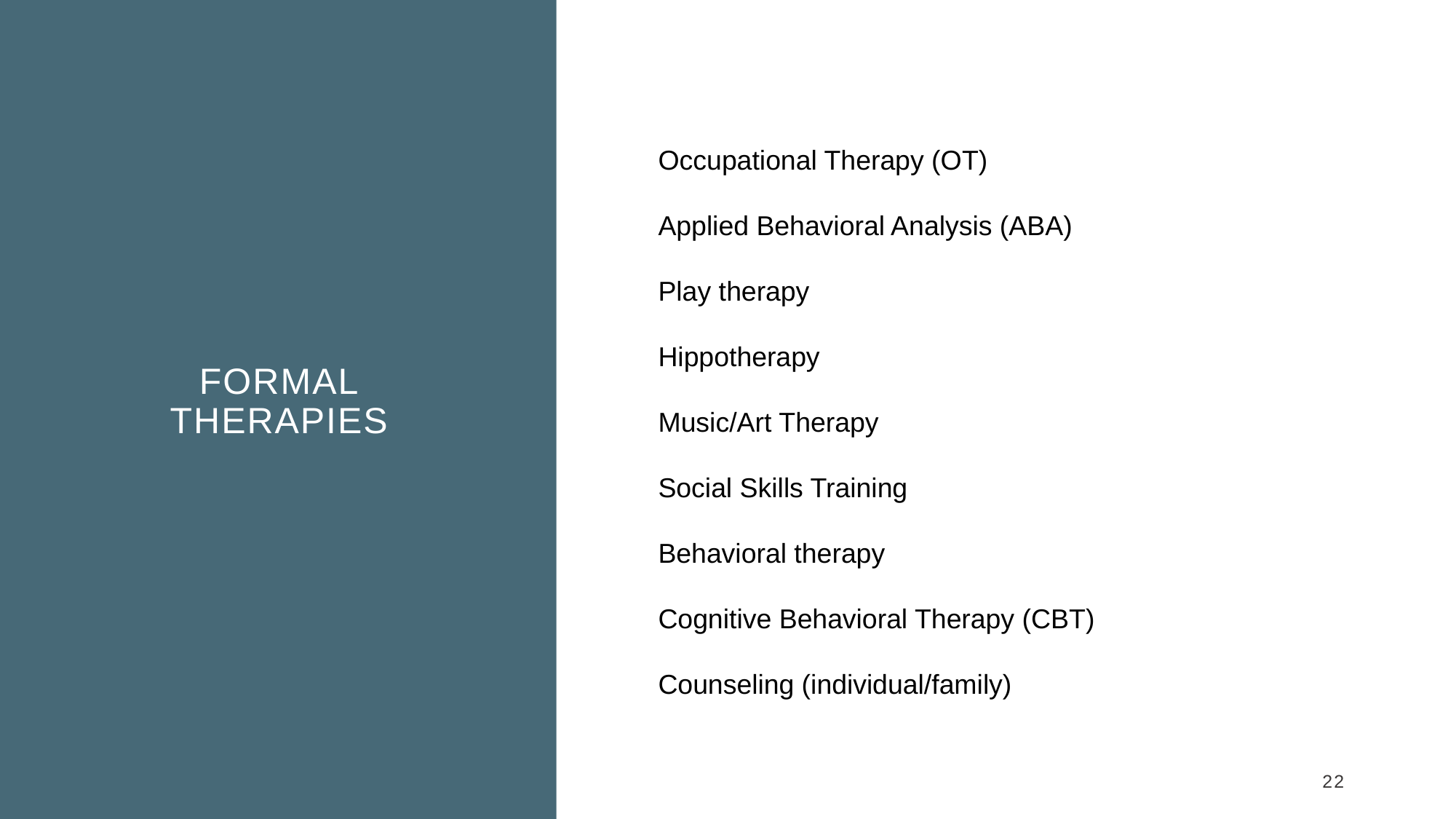

# Formal therapies
Occupational Therapy (OT)

Applied Behavioral Analysis (ABA)

Play therapy

Hippotherapy

Music/Art Therapy

Social Skills Training

Behavioral therapy

Cognitive Behavioral Therapy (CBT)

Counseling (individual/family)
22